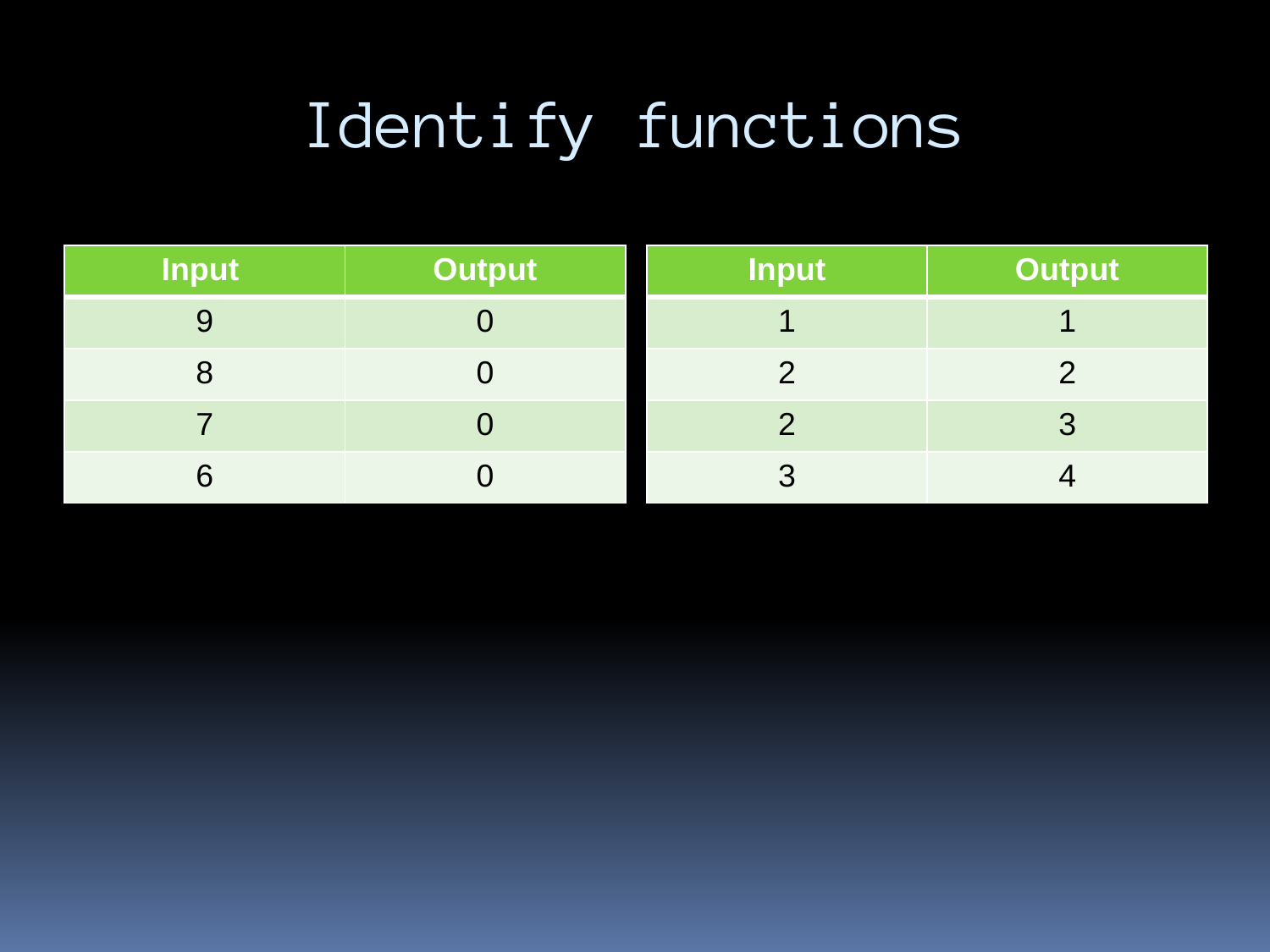

# Identify functions
| Input | Output |
| --- | --- |
| 9 | 0 |
| 8 | 0 |
| 7 | 0 |
| 6 | 0 |
| Input | Output |
| --- | --- |
| 1 | 1 |
| 2 | 2 |
| 2 | 3 |
| 3 | 4 |